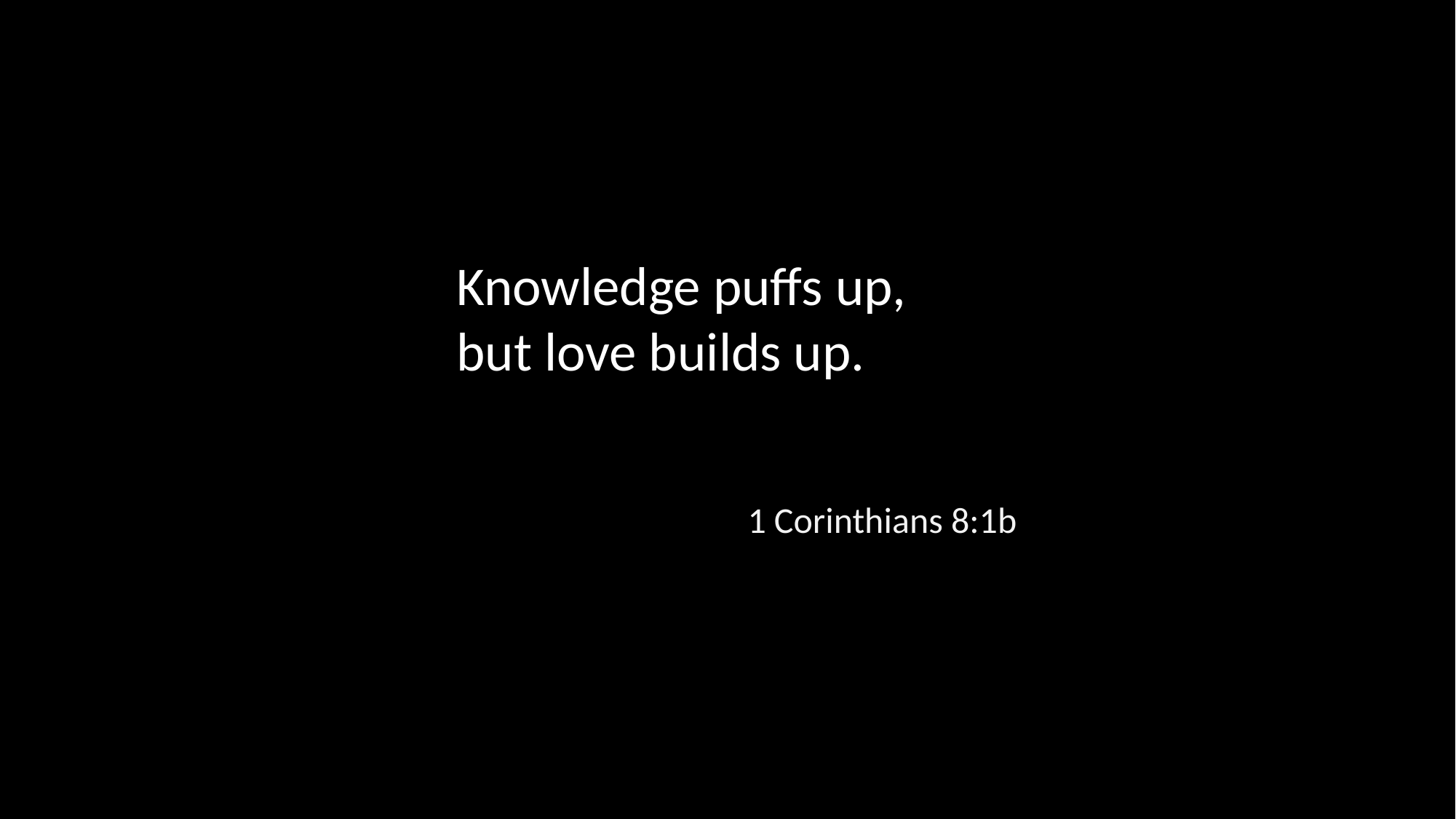

Knowledge puffs up, but love builds up.
1 Corinthians 8:1b